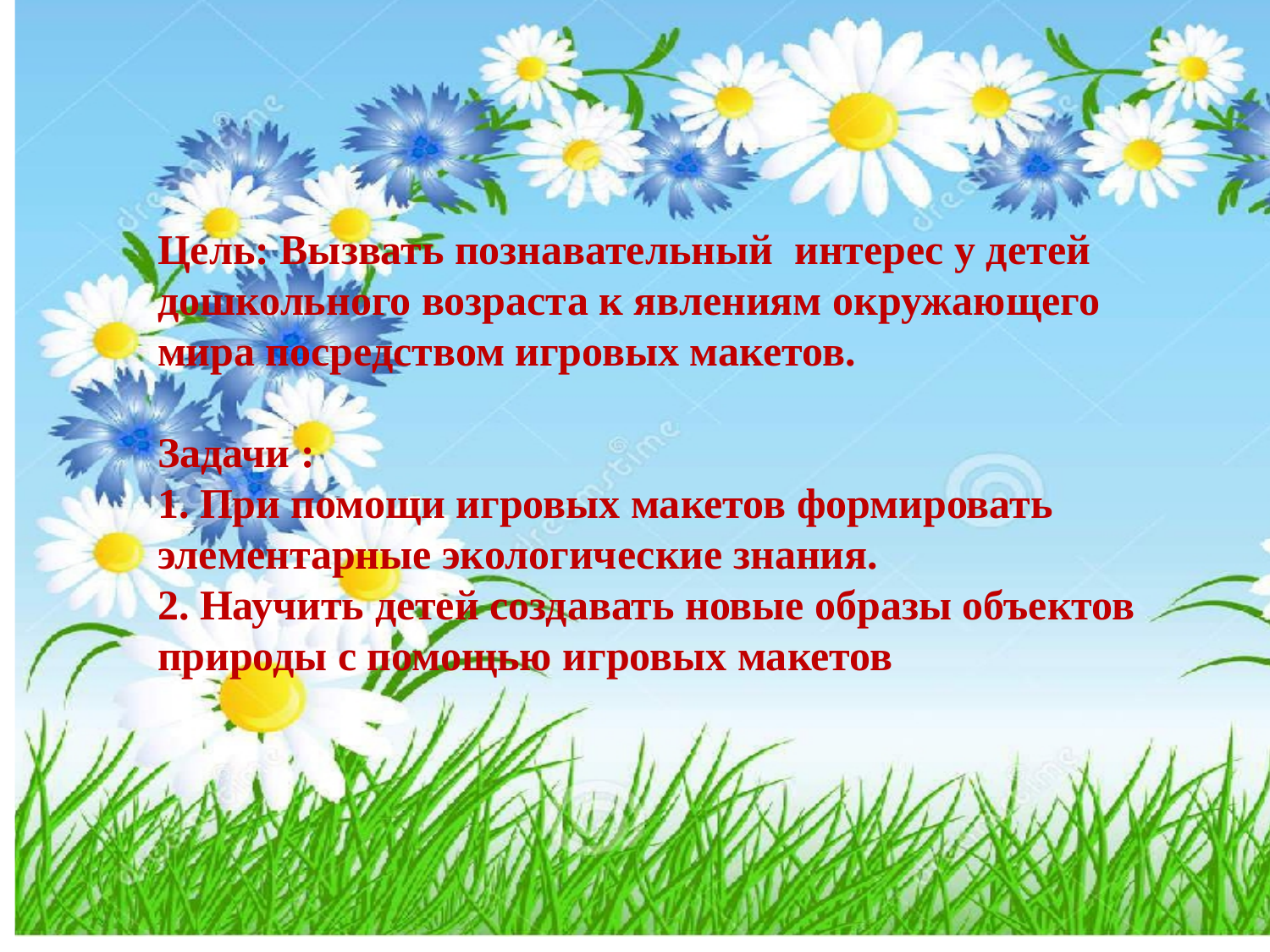

Макеты-это модель чего-либо воспроизведённая в уменьшенном виде.

Цель моей работы в этом направлении-вызвать познавательный интерес у детей дошкольного возраста к игровым макетам,  с их помощью познавать явления окружающего мира . Вызвать познавательный  интерес у детей дошкольного возраста к явлениям окружающего мира посредством игровых макетов.

Цель: Вызвать познавательный  интерес у детей дошкольного возраста к явлениям окружающего мира посредством игровых макетов.

Задачи :
1. При помощи игровых макетов формировать элементарные экологические знания.
2. Научить детей создавать новые образы объектов природы с помощью игровых макетов